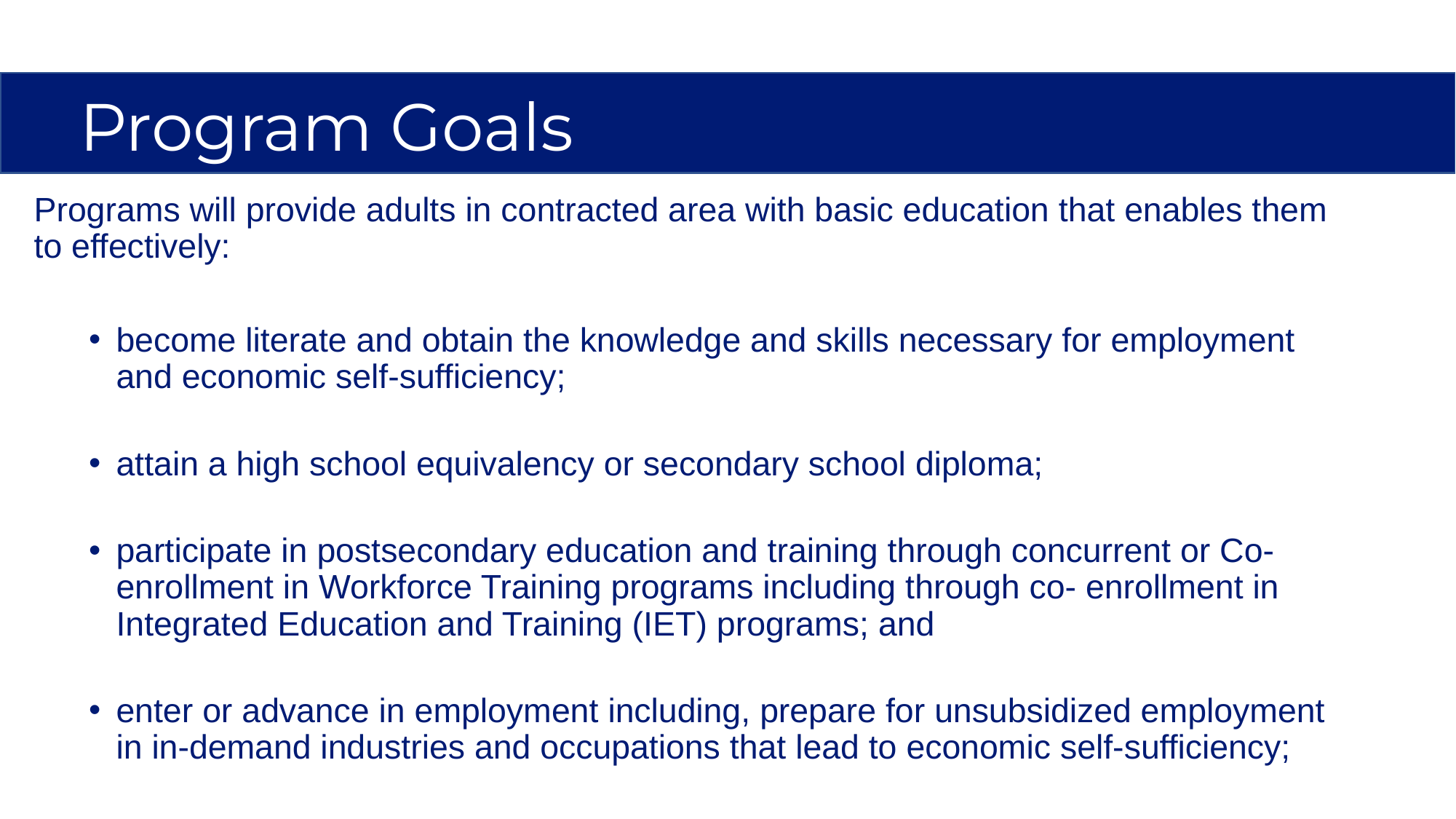

# Program Goals
Programs will provide adults in contracted area with basic education that enables them to effectively:

become literate and obtain the knowledge and skills necessary for employment and economic self-sufficiency;

attain a high school equivalency or secondary school diploma;

participate in postsecondary education and training through concurrent or Co- enrollment in Workforce Training programs including through co- enrollment in Integrated Education and Training (IET) programs; and

enter or advance in employment including, prepare for unsubsidized employment in in-demand industries and occupations that lead to economic self-sufficiency;